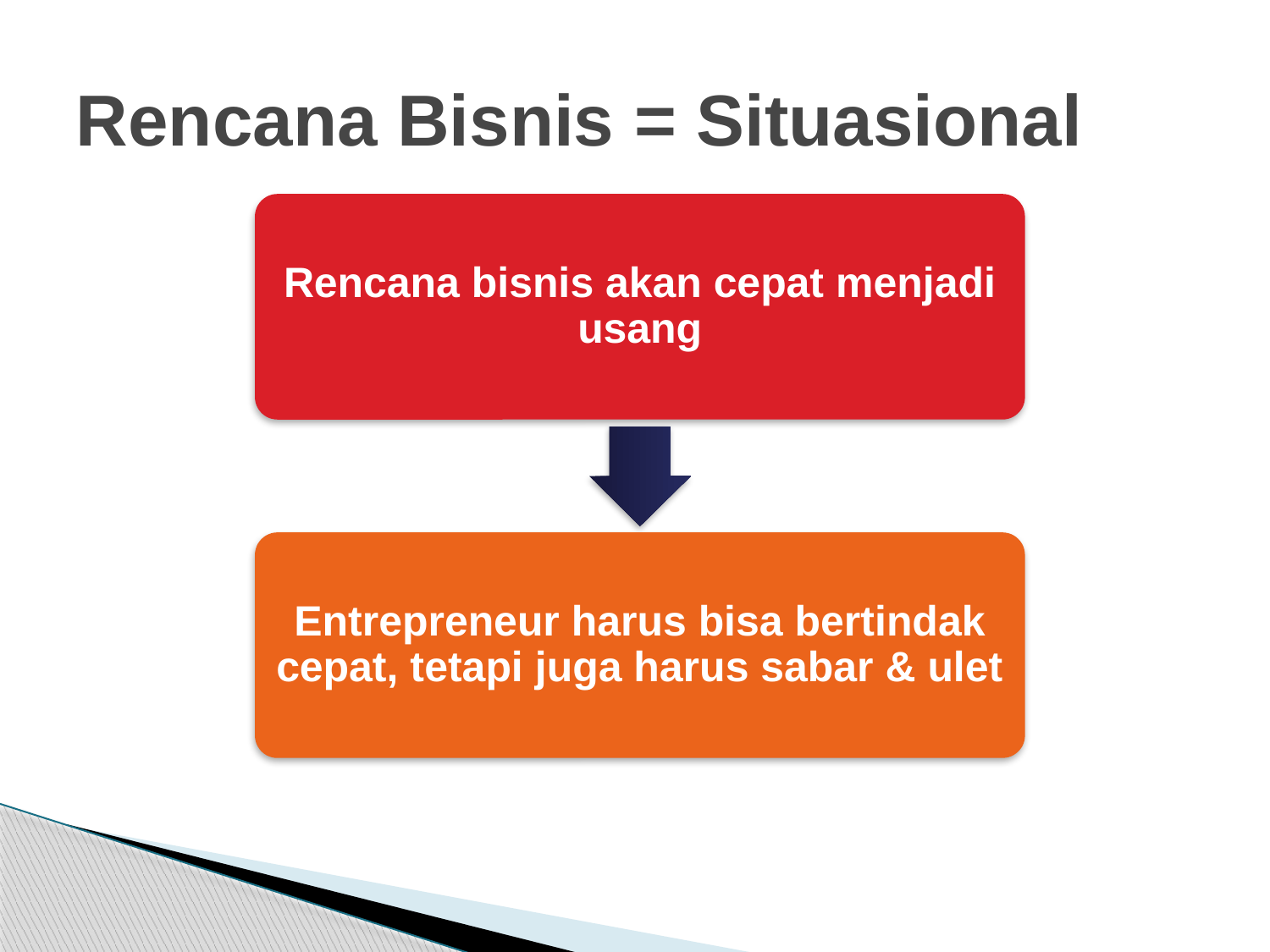

# Rencana Bisnis = Situasional
Rencana bisnis akan cepat menjadi usang

Entrepreneur harus bisa bertindak cepat, tetapi juga harus sabar & ulet